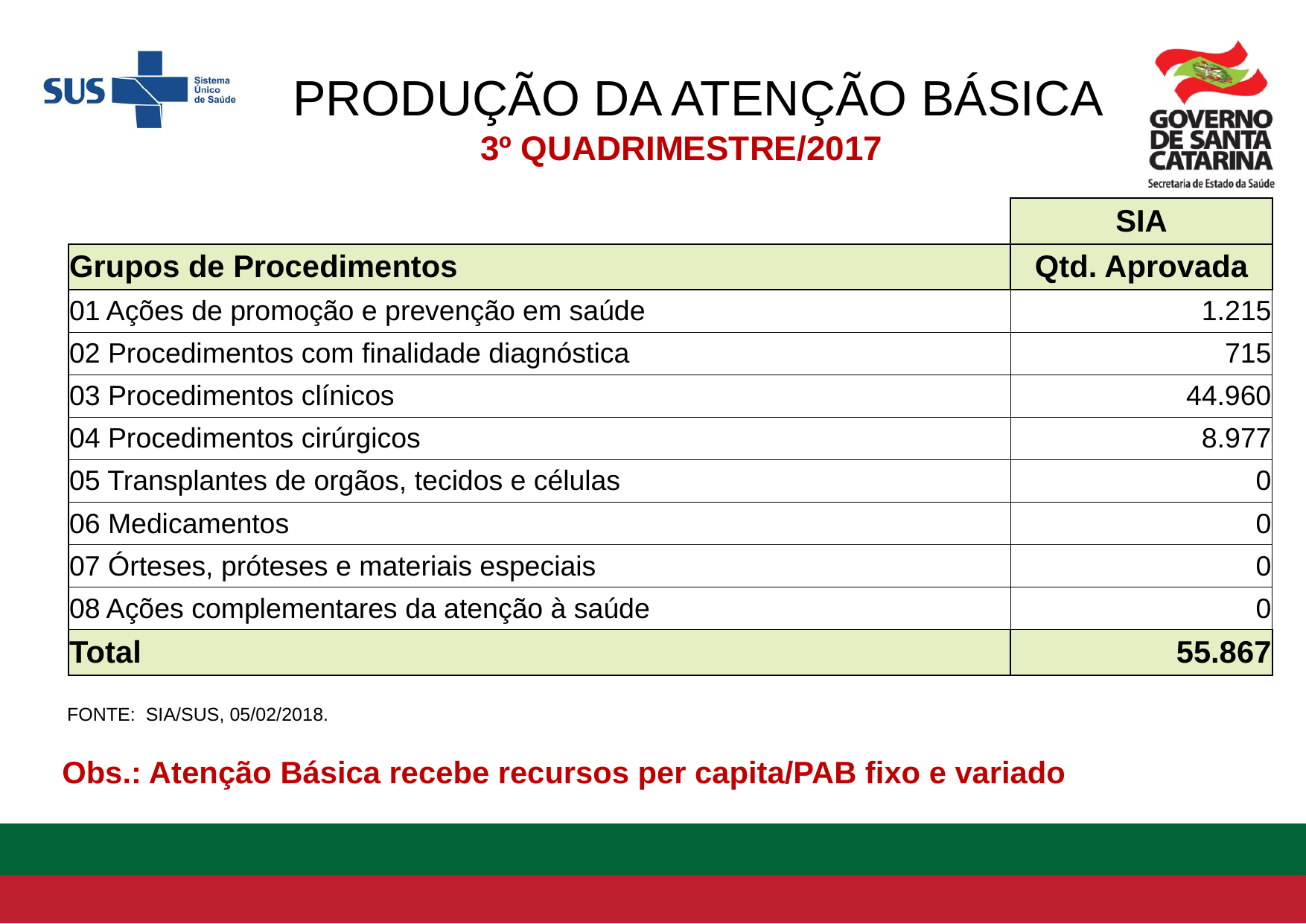

PRODUÇÃO DA ATENÇÃO BÁSICA
3º QUADRIMESTRE/2017
|  | SIA |
| --- | --- |
| Grupos de Procedimentos | Qtd. Aprovada |
| 01 Ações de promoção e prevenção em saúde | 1.215 |
| 02 Procedimentos com finalidade diagnóstica | 715 |
| 03 Procedimentos clínicos | 44.960 |
| 04 Procedimentos cirúrgicos | 8.977 |
| 05 Transplantes de orgãos, tecidos e células | 0 |
| 06 Medicamentos | 0 |
| 07 Órteses, próteses e materiais especiais | 0 |
| 08 Ações complementares da atenção à saúde | 0 |
| Total | 55.867 |
 FONTE:  SIA/SUS, 05/02/2018.
Obs.: Atenção Básica recebe recursos per capita/PAB fixo e variado